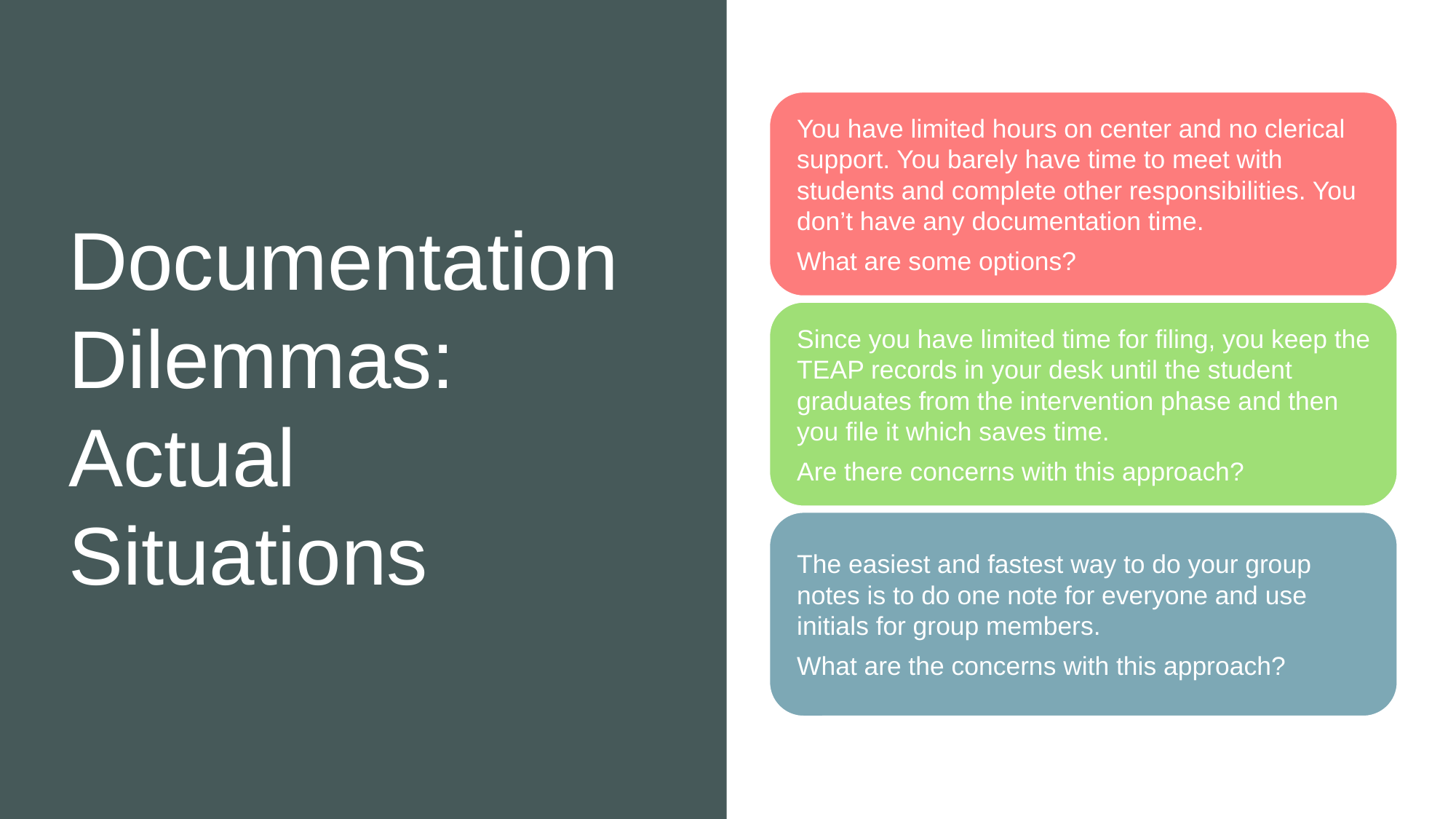

# Documentation Dilemmas: Actual Situations
You have limited hours on center and no clerical support. You barely have time to meet with students and complete other responsibilities. You don’t have any documentation time.
What are some options?
Since you have limited time for filing, you keep the TEAP records in your desk until the student graduates from the intervention phase and then you file it which saves time.
Are there concerns with this approach?
The easiest and fastest way to do your group notes is to do one note for everyone and use initials for group members.
What are the concerns with this approach?